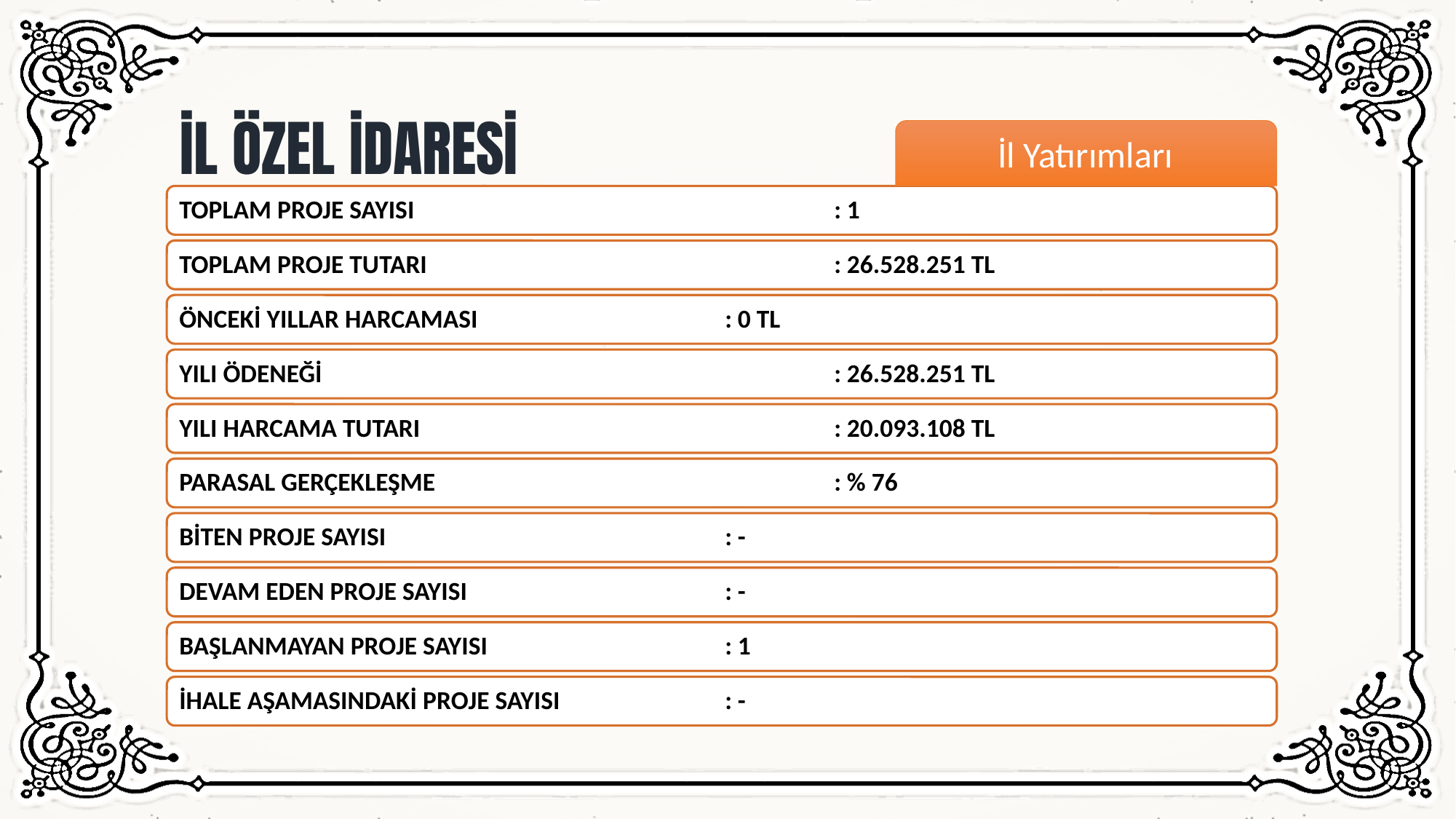

İL ÖZEL İDARESİ

İl Yatırımları
TOPLAM PROJE SAYISI				: 1
TOPLAM PROJE TUTARI				: 26.528.251 TL
ÖNCEKİ YILLAR HARCAMASI			: 0 TL
YILI ÖDENEĞİ					: 26.528.251 TL
YILI HARCAMA TUTARI				: 20.093.108 TL
PARASAL GERÇEKLEŞME				: % 76
BİTEN PROJE SAYISI				: -
DEVAM EDEN PROJE SAYISI			: -
BAŞLANMAYAN PROJE SAYISI			: 1
İHALE AŞAMASINDAKİ PROJE SAYISI		: -